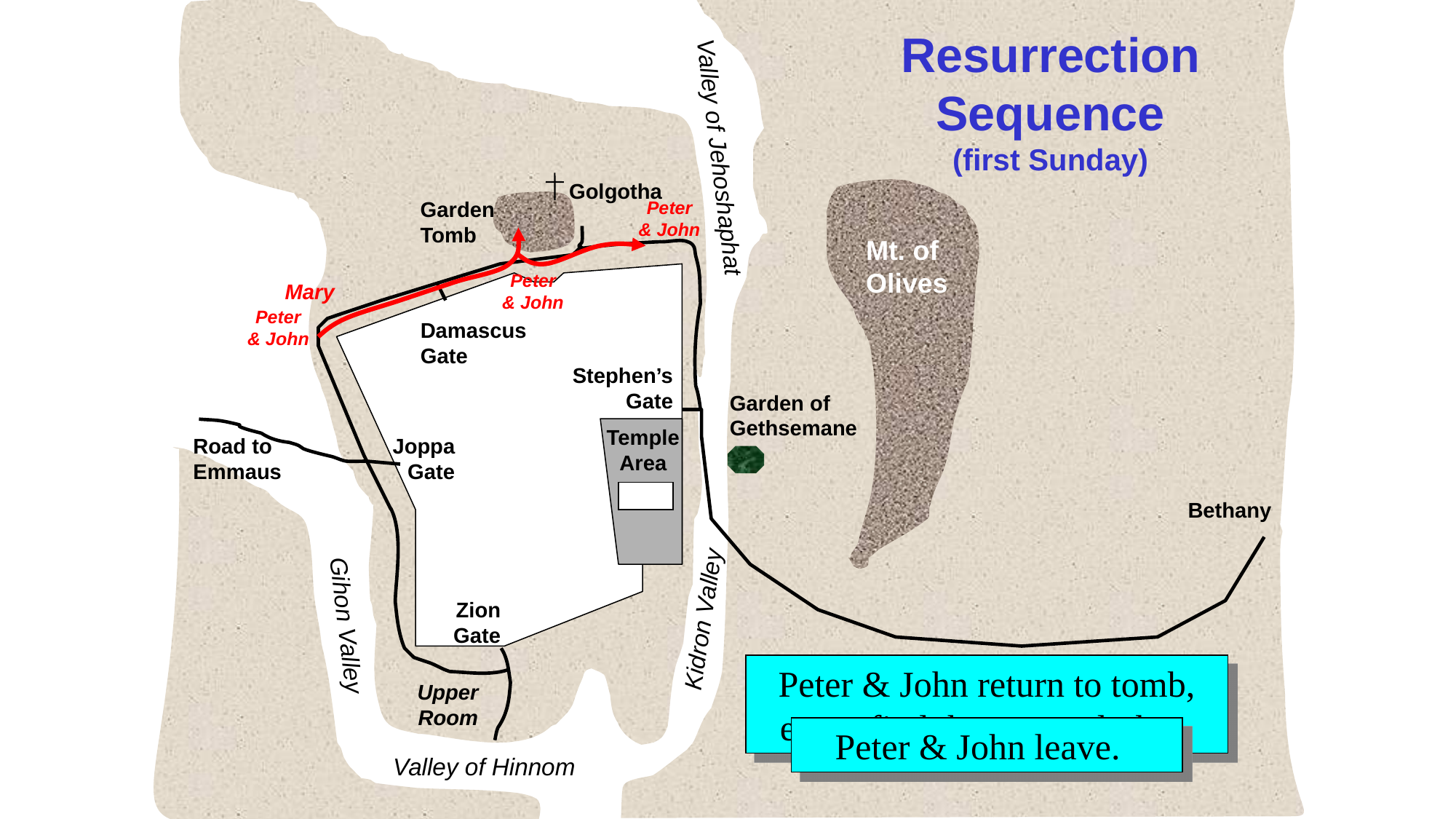

# Resurrection Sequence (first Sunday)
Valley of Jehoshaphat

Golgotha

Garden
Tomb
Peter
& John

Mt. of
Olives

Peter
& John
Mary

Peter
& John
Damascus
Gate
Stephen’s
Gate
Garden of
Gethsemane

Temple
Area

Road to
Emmaus
Joppa
Gate

Bethany

Zion
Gate
Kidron Valley
Gihon Valley

Peter & John return to tomb, enter, find the grave clothes.
Upper
Room
Peter & John leave.
Valley of Hinnom